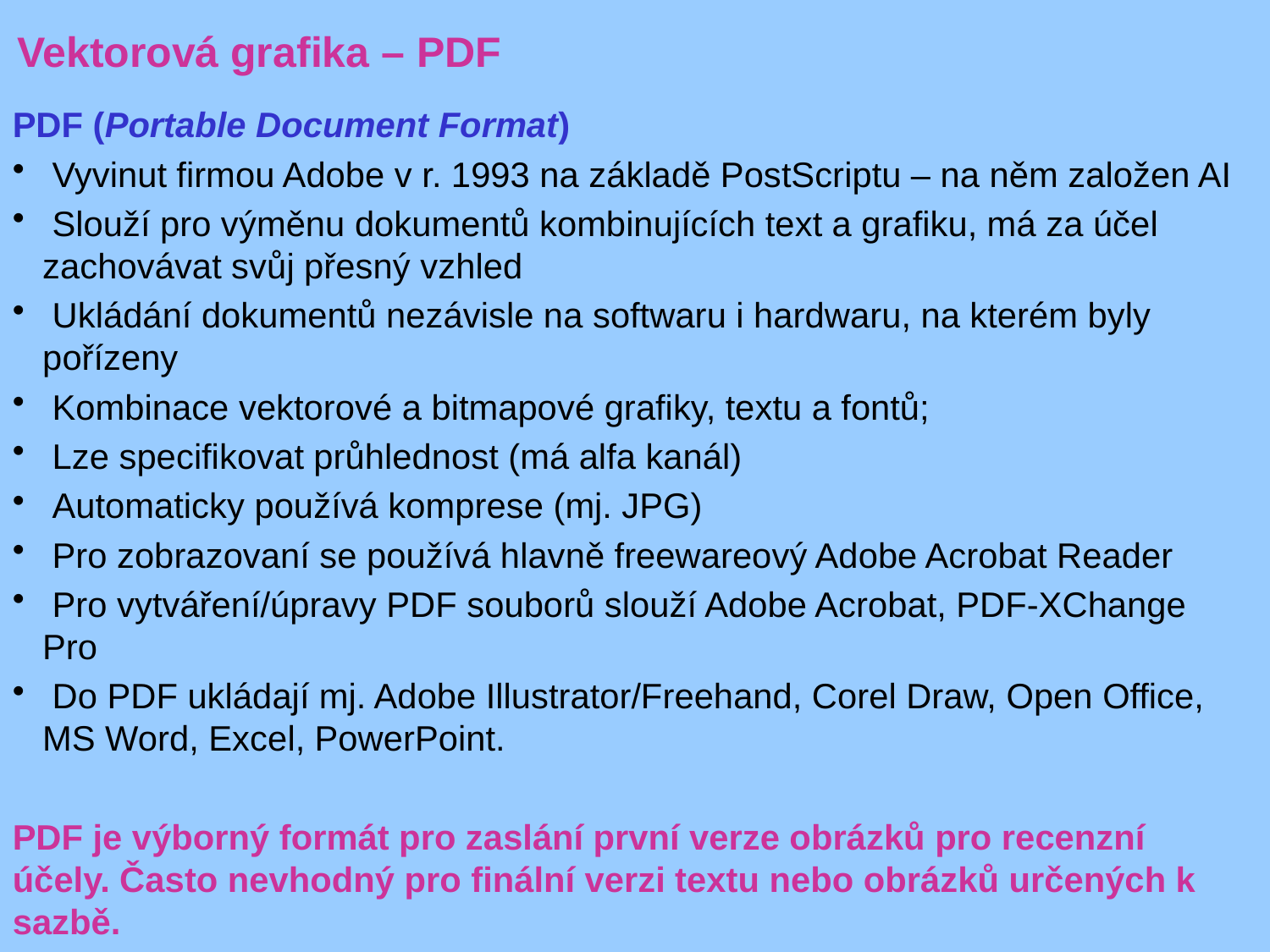

Vektorová grafika – PDF
PDF (Portable Document Format)
 Vyvinut firmou Adobe v r. 1993 na základě PostScriptu – na něm založen AI
 Slouží pro výměnu dokumentů kombinujících text a grafiku, má za účel zachovávat svůj přesný vzhled
 Ukládání dokumentů nezávisle na softwaru i hardwaru, na kterém byly pořízeny
 Kombinace vektorové a bitmapové grafiky, textu a fontů;
 Lze specifikovat průhlednost (má alfa kanál)
 Automaticky používá komprese (mj. JPG)
 Pro zobrazovaní se používá hlavně freewareový Adobe Acrobat Reader
 Pro vytváření/úpravy PDF souborů slouží Adobe Acrobat, PDF-XChange Pro
 Do PDF ukládají mj. Adobe Illustrator/Freehand, Corel Draw, Open Office, MS Word, Excel, PowerPoint.

PDF je výborný formát pro zaslání první verze obrázků pro recenzní účely. Často nevhodný pro finální verzi textu nebo obrázků určených k sazbě.